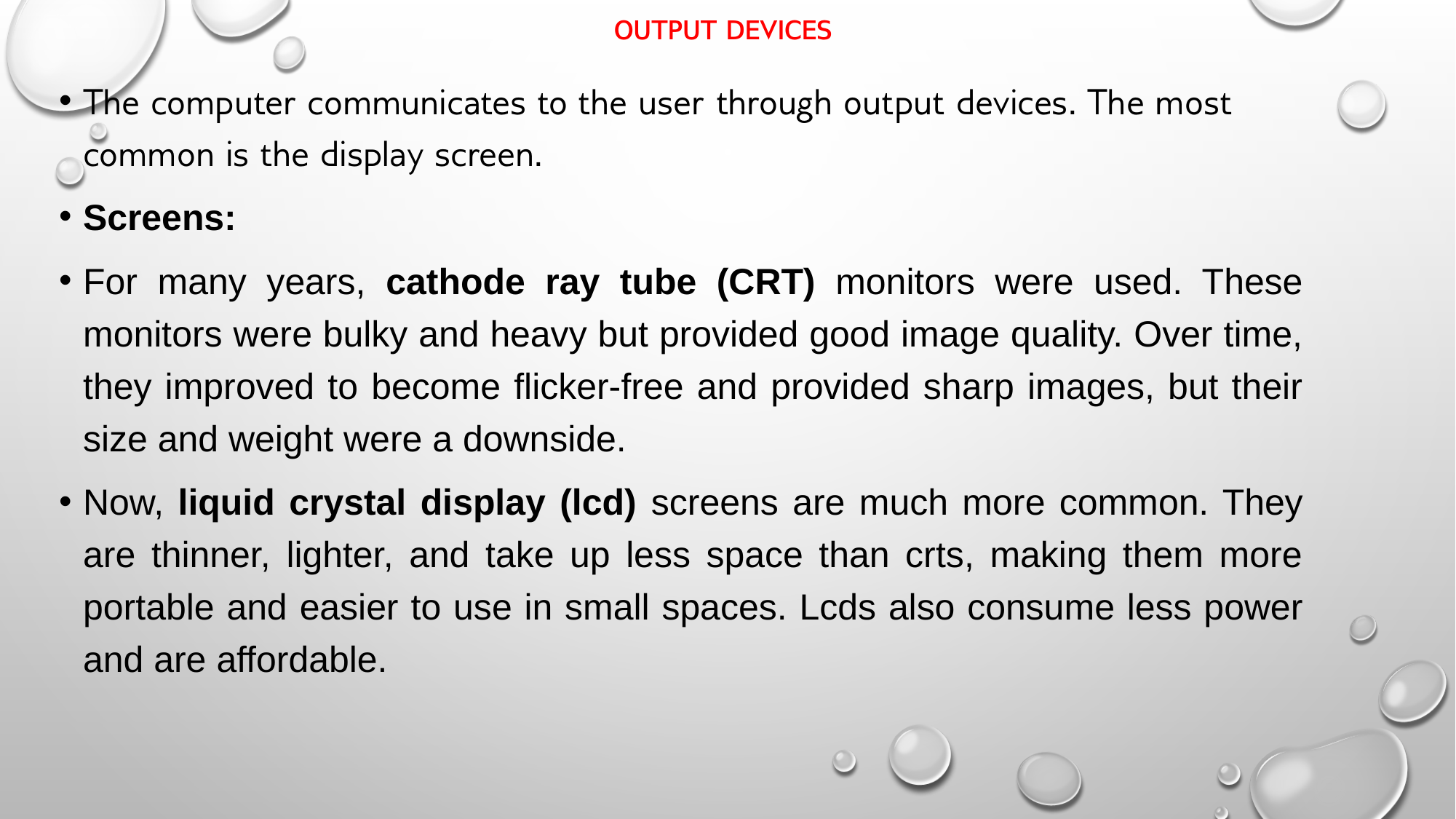

# OUTPUT DEVICES
The computer communicates to the user through output devices. The most common is the display screen.
Screens:
For many years, cathode ray tube (CRT) monitors were used. These monitors were bulky and heavy but provided good image quality. Over time, they improved to become flicker-free and provided sharp images, but their size and weight were a downside.
Now, liquid crystal display (lcd) screens are much more common. They are thinner, lighter, and take up less space than crts, making them more portable and easier to use in small spaces. Lcds also consume less power and are affordable.